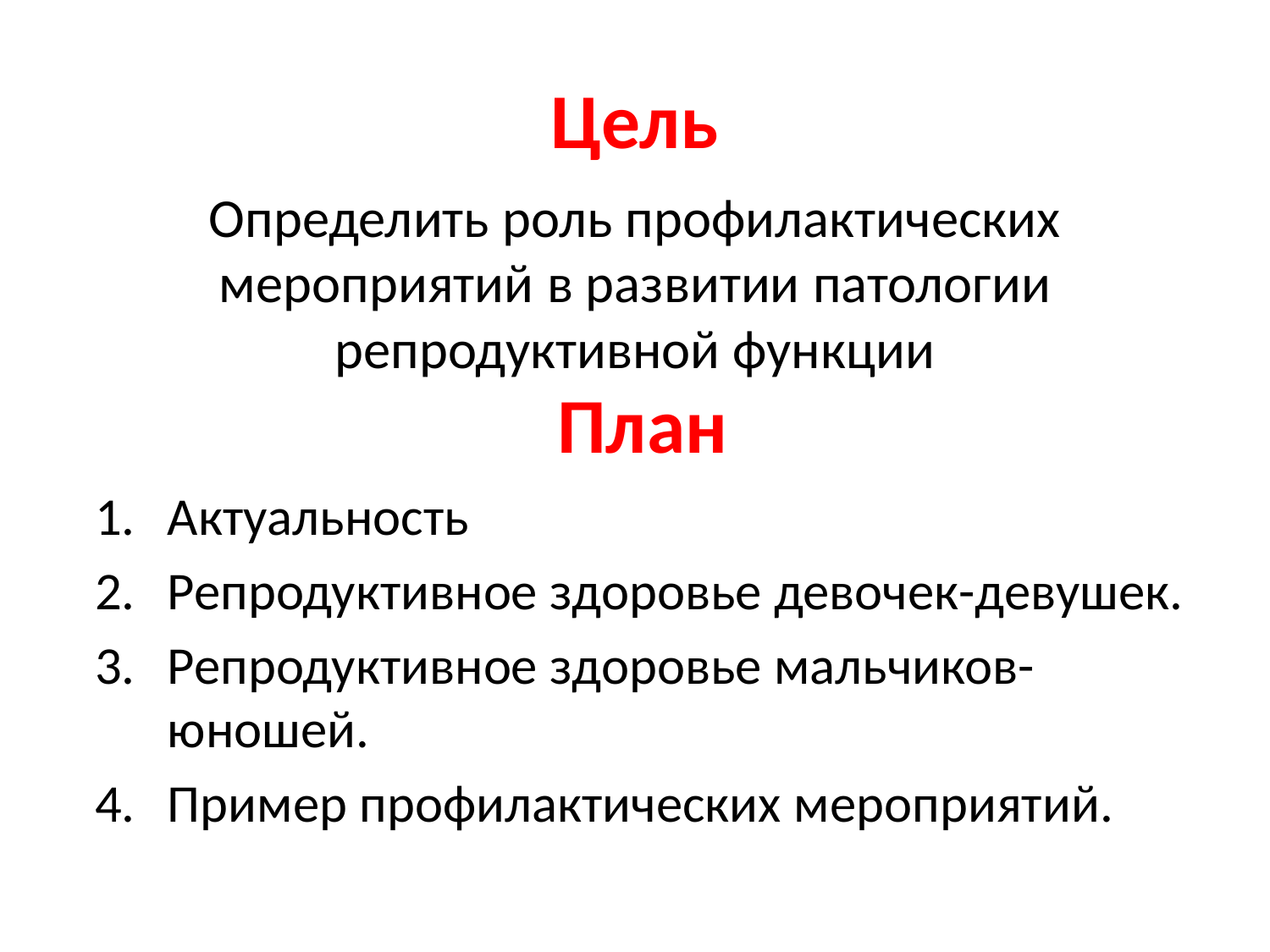

# Цель
Определить роль профилактических мероприятий в развитии патологии репродуктивной функции
План
Актуальность
Репродуктивное здоровье девочек-девушек.
Репродуктивное здоровье мальчиков-юношей.
Пример профилактических мероприятий.